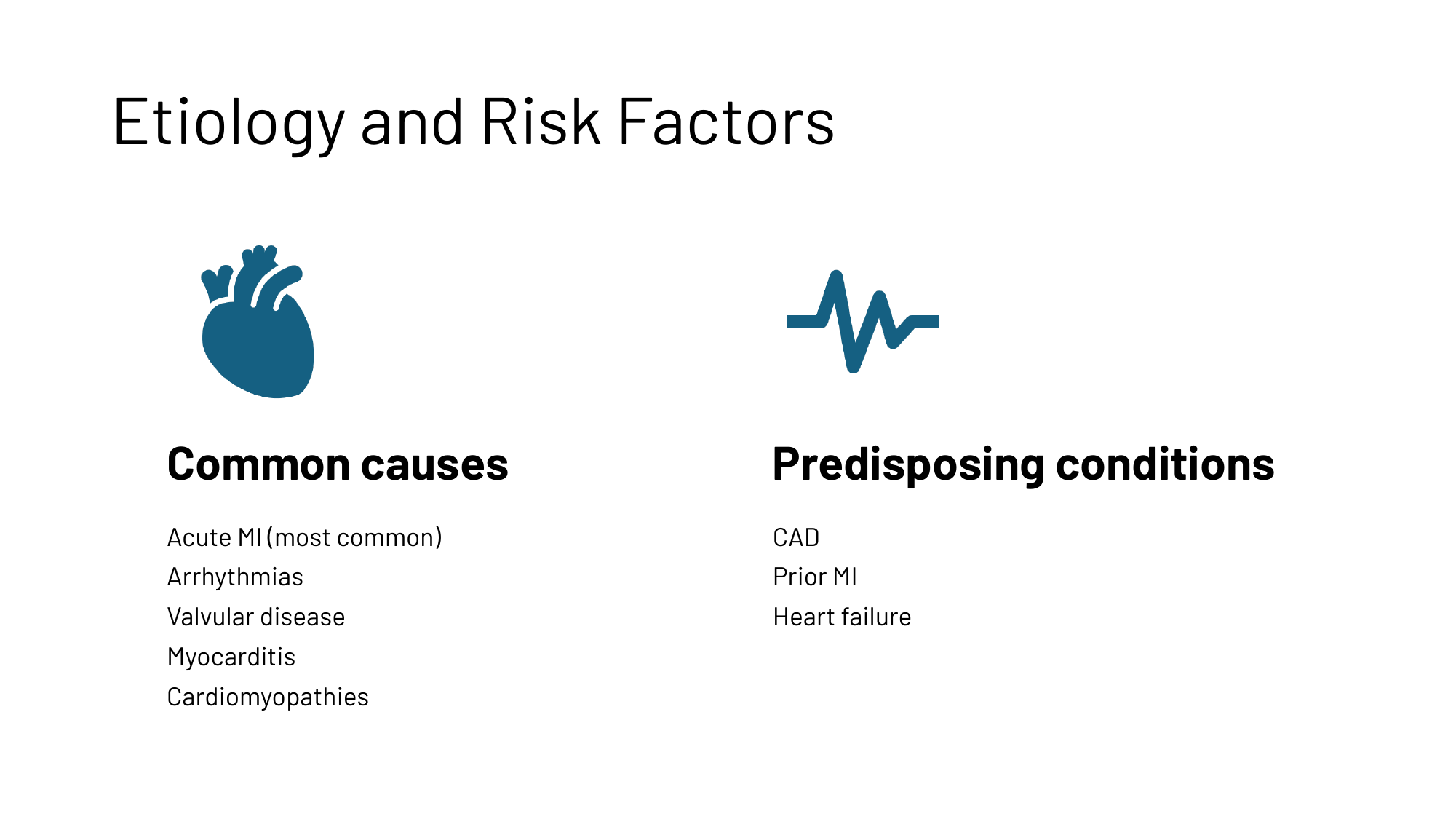

# Etiology and Risk Factors
Common causes
Acute MI (most common)
Arrhythmias
Valvular disease
Myocarditis
Cardiomyopathies
Predisposing conditions
CAD
Prior MI
Heart failure